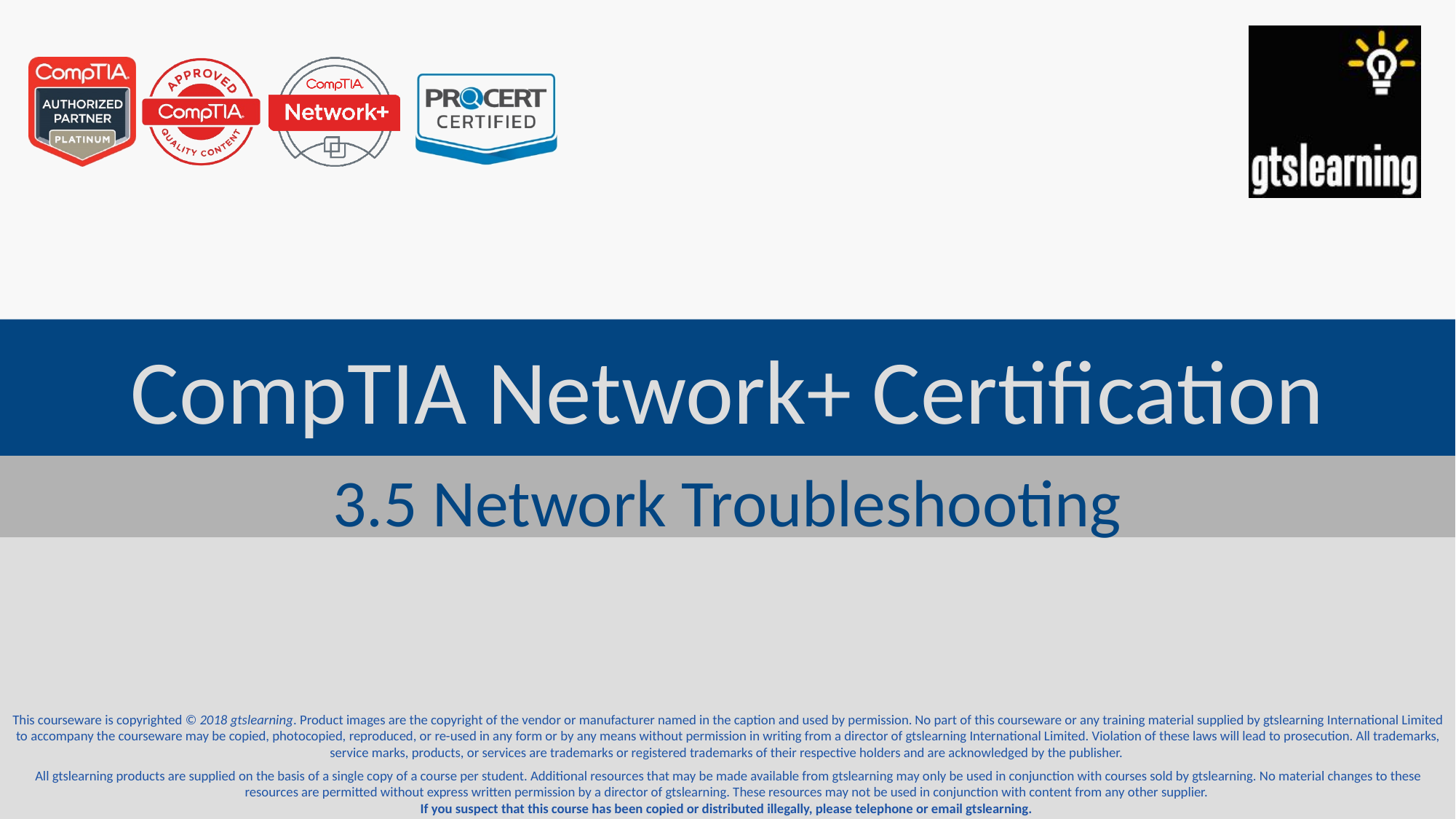

# CompTIA Network+ Certification
3.5 Network Troubleshooting